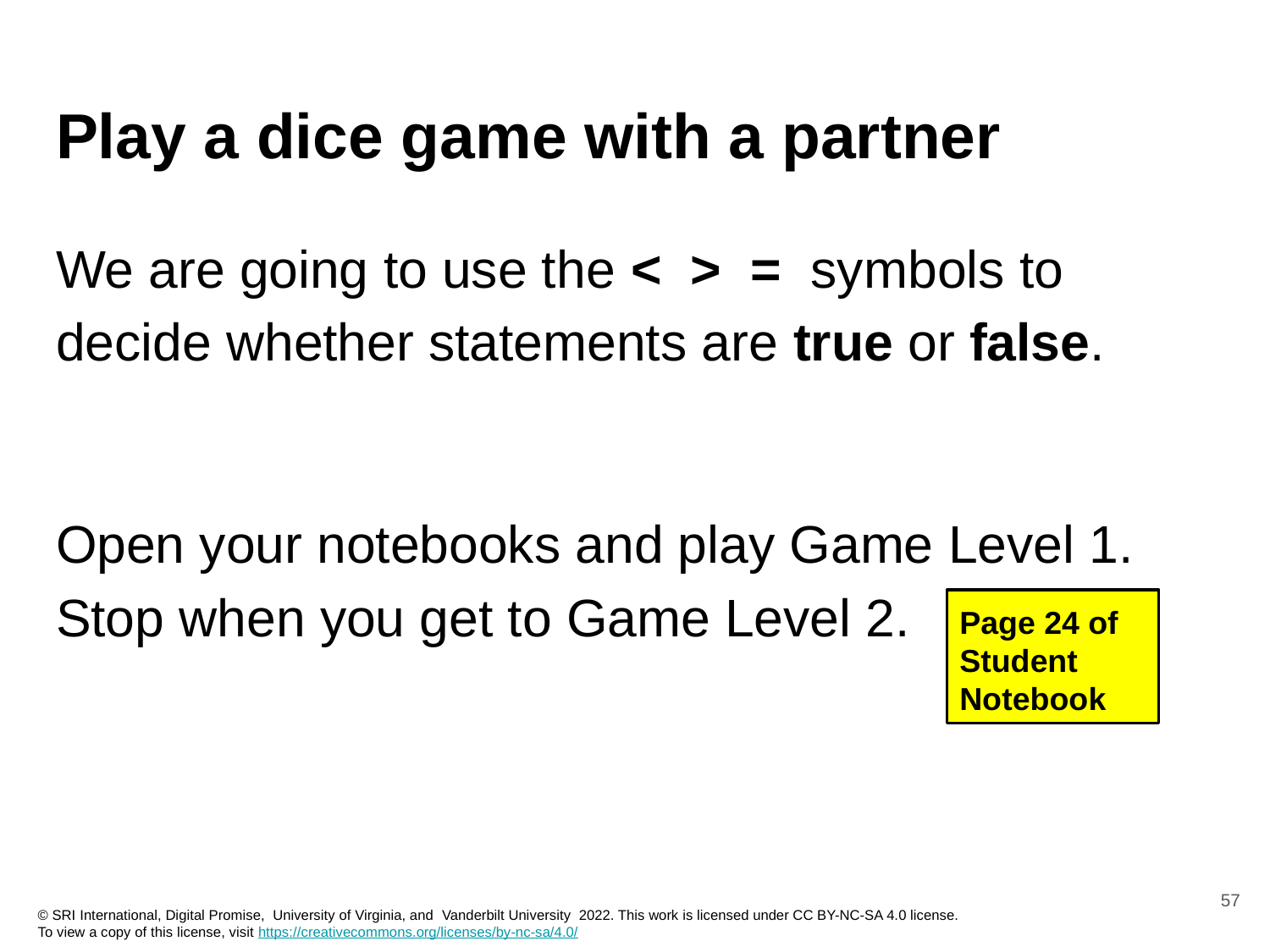

# Play a dice game with a partner
We are going to use the <  >  =  symbols to decide whether statements are true or false.

Open your notebooks and play Game Level 1. Stop when you get to Game Level 2.
Page 24 of Student Notebook
57
© SRI International, Digital Promise,  University of Virginia, and  Vanderbilt University  2022. This work is licensed under CC BY-NC-SA 4.0 license.
To view a copy of this license, visit https://creativecommons.org/licenses/by-nc-sa/4.0/